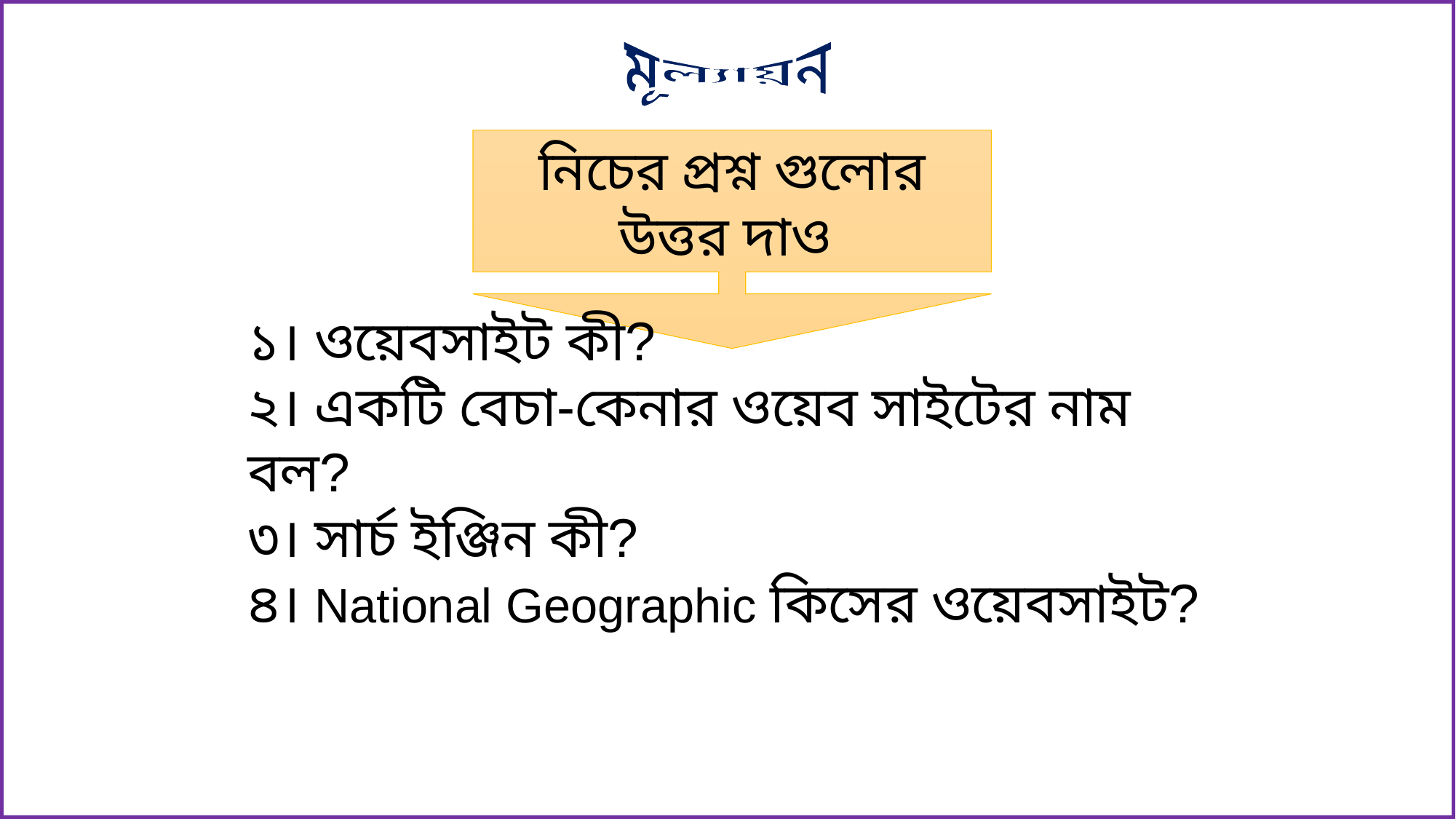

মূল্যায়ন
নিচের প্রশ্ন গুলোর উত্তর দাও
১। ওয়েবসাইট কী?
২। একটি বেচা-কেনার ওয়েব সাইটের নাম বল?
৩। সার্চ ইঞ্জিন কী?
৪। National Geographic কিসের ওয়েবসাইট?